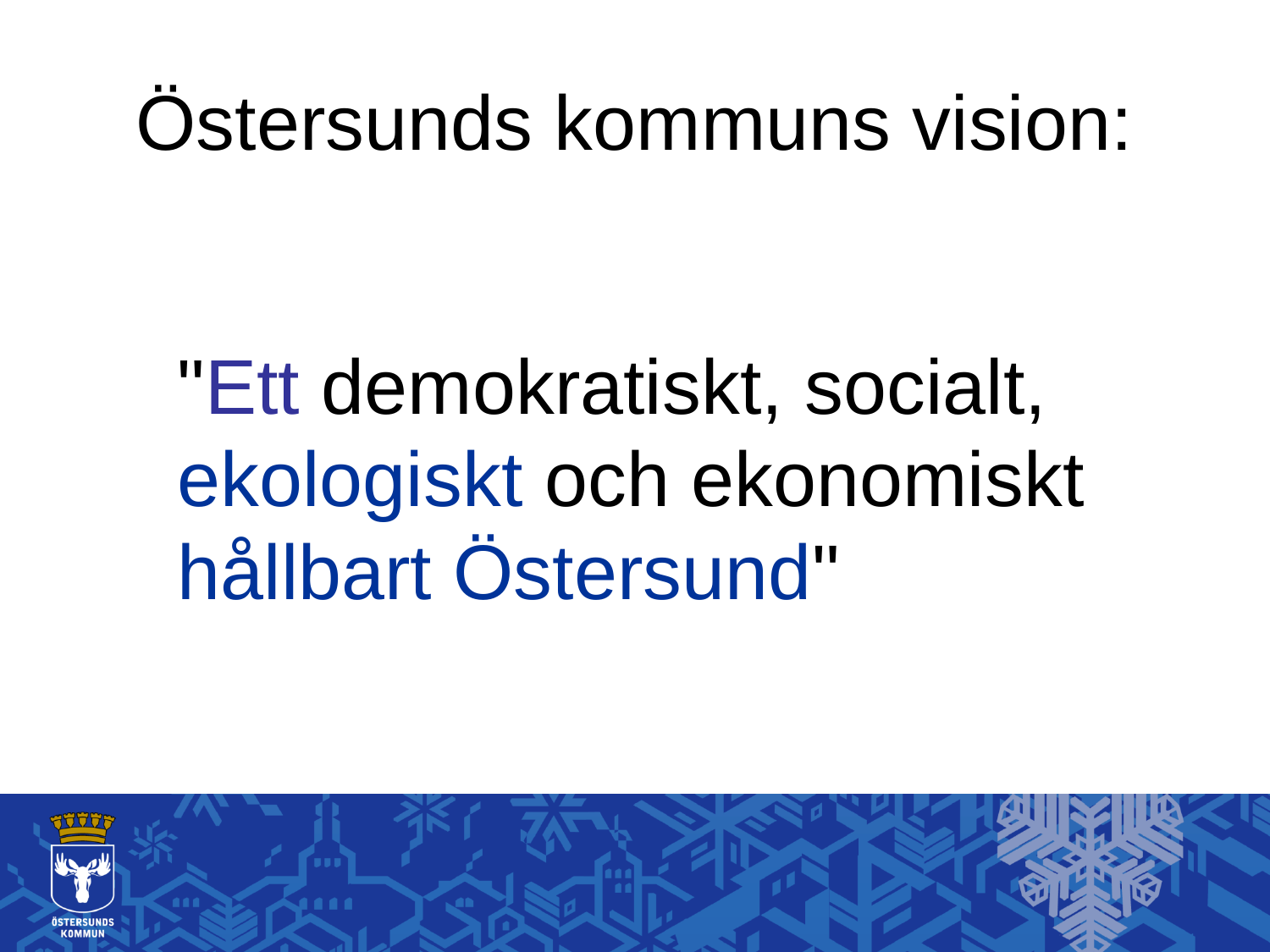

Östersunds kommuns vision:
# "Ett demokratiskt, socialt, ekologiskt och ekonomiskt hållbart Östersund"